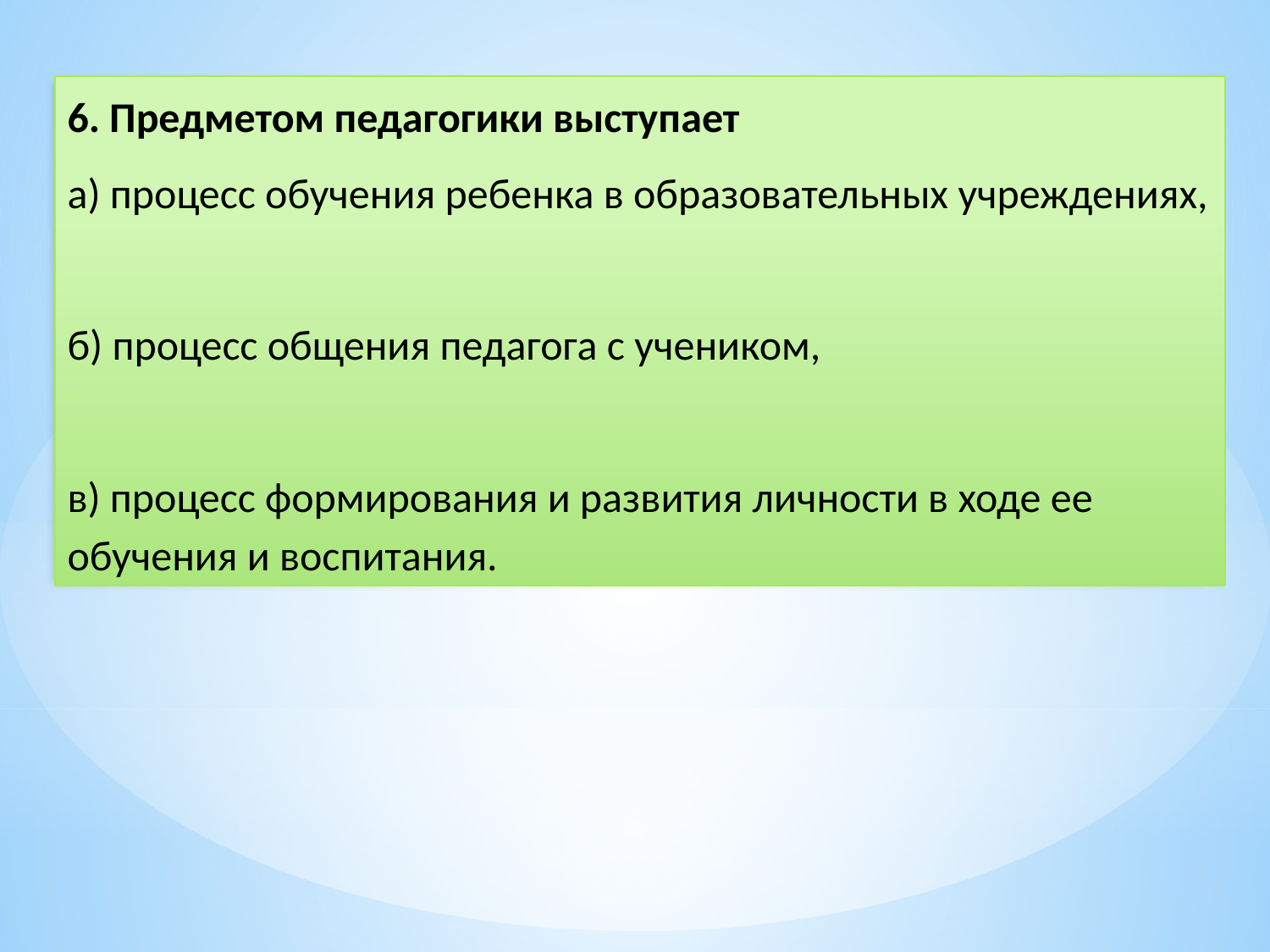

6. Предметом педагогики выступает
а) процесс обучения ребенка в образовательных учреждениях,

б) процесс общения педагога с учеником,

в) процесс формирования и развития личности в ходе ее обучения и воспитания.